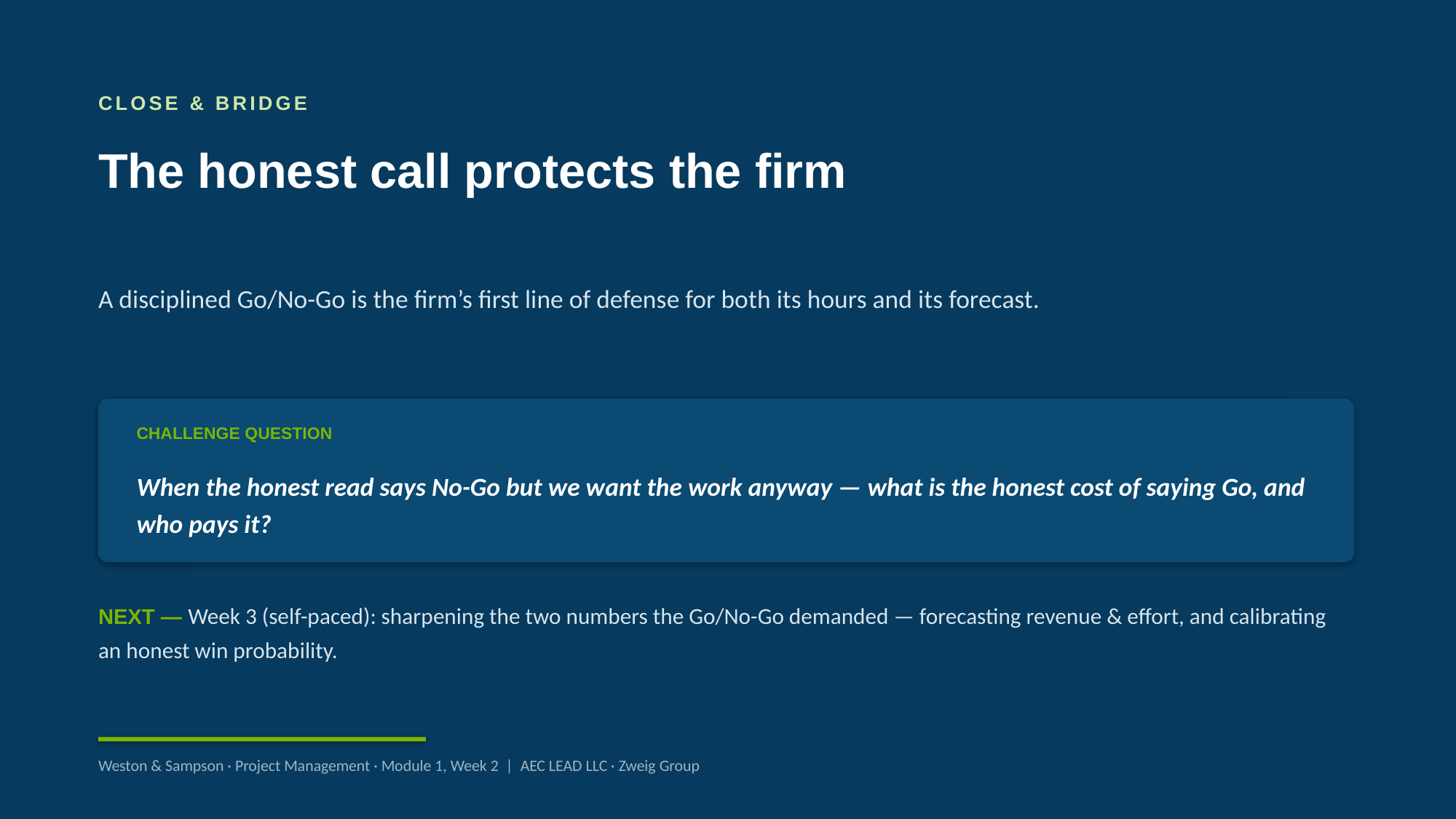

CLOSE & BRIDGE
The honest call protects the firm
A disciplined Go/No-Go is the firm’s first line of defense for both its hours and its forecast.

CHALLENGE QUESTION
When the honest read says No-Go but we want the work anyway — what is the honest cost of saying Go, and who pays it?
NEXT — Week 3 (self-paced): sharpening the two numbers the Go/No-Go demanded — forecasting revenue & effort, and calibrating an honest win probability.

Weston & Sampson · Project Management · Module 1, Week 2  |  AEC LEAD LLC · Zweig Group